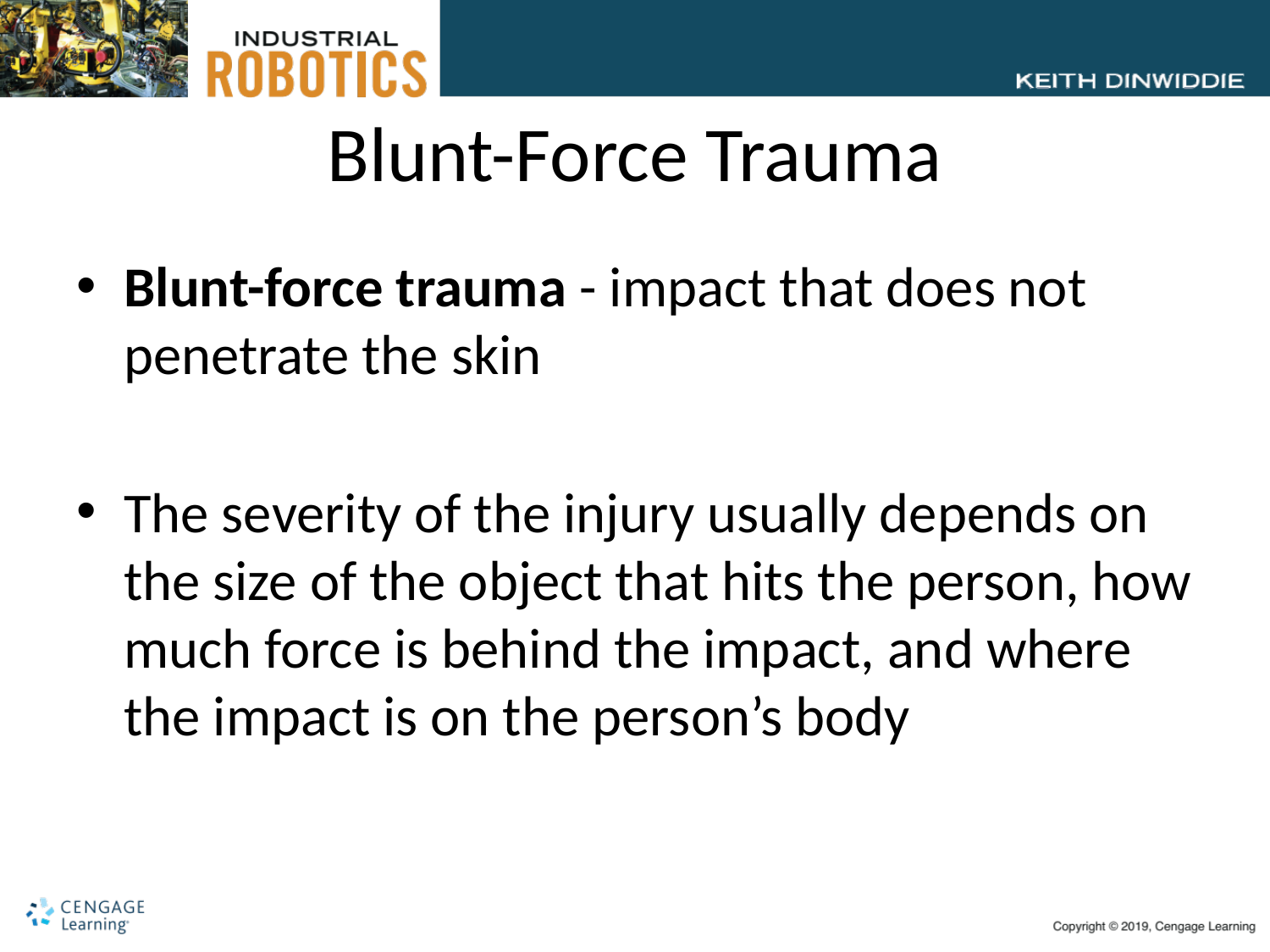

# Blunt-Force Trauma
Blunt-force trauma - impact that does not penetrate the skin

The severity of the injury usually depends on the size of the object that hits the person, how much force is behind the impact, and where the impact is on the person’s body